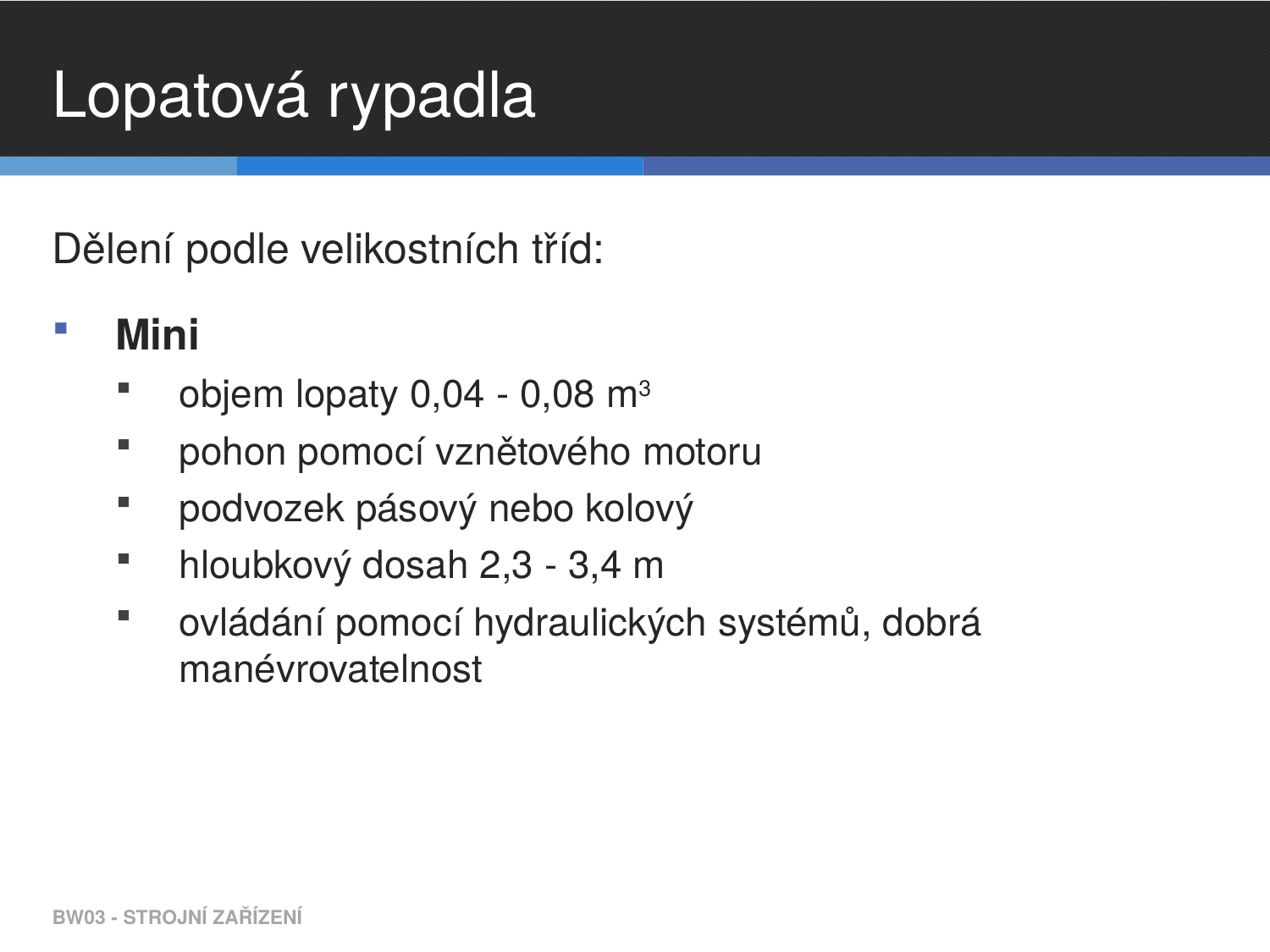

# Lopatová rypadla
Dělení podle velikostních tříd:
Mini
objem lopaty 0,04 - 0,08 m3
pohon pomocí vznětového motoru
podvozek pásový nebo kolový
hloubkový dosah 2,3 - 3,4 m
ovládání pomocí hydraulických systémů, dobrá manévrovatelnost

BW03 - STROJNÍ ZAŘÍZENÍ